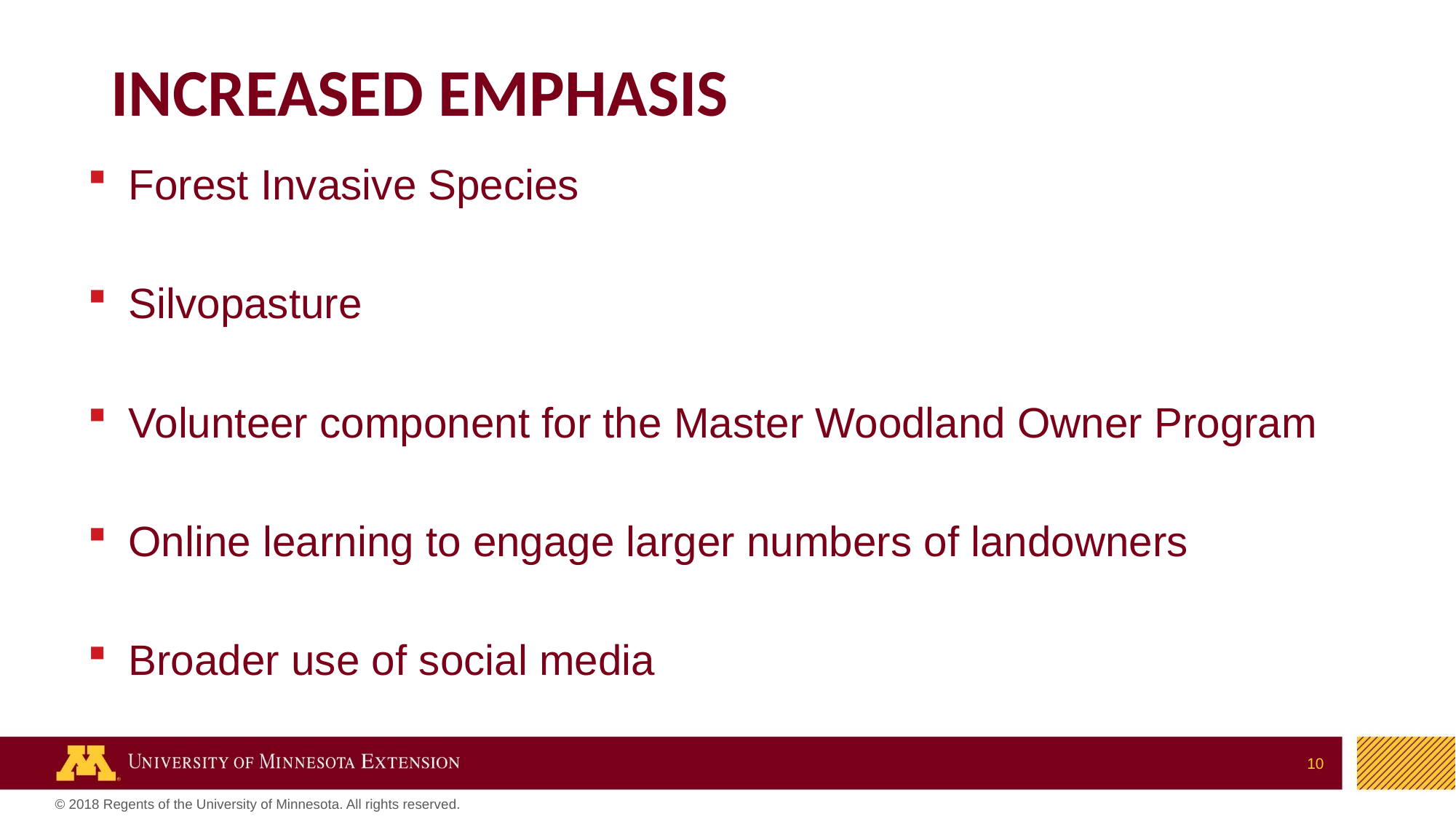

# Increased emphasis
Forest Invasive Species

Silvopasture

Volunteer component for the Master Woodland Owner Program

Online learning to engage larger numbers of landowners

Broader use of social media